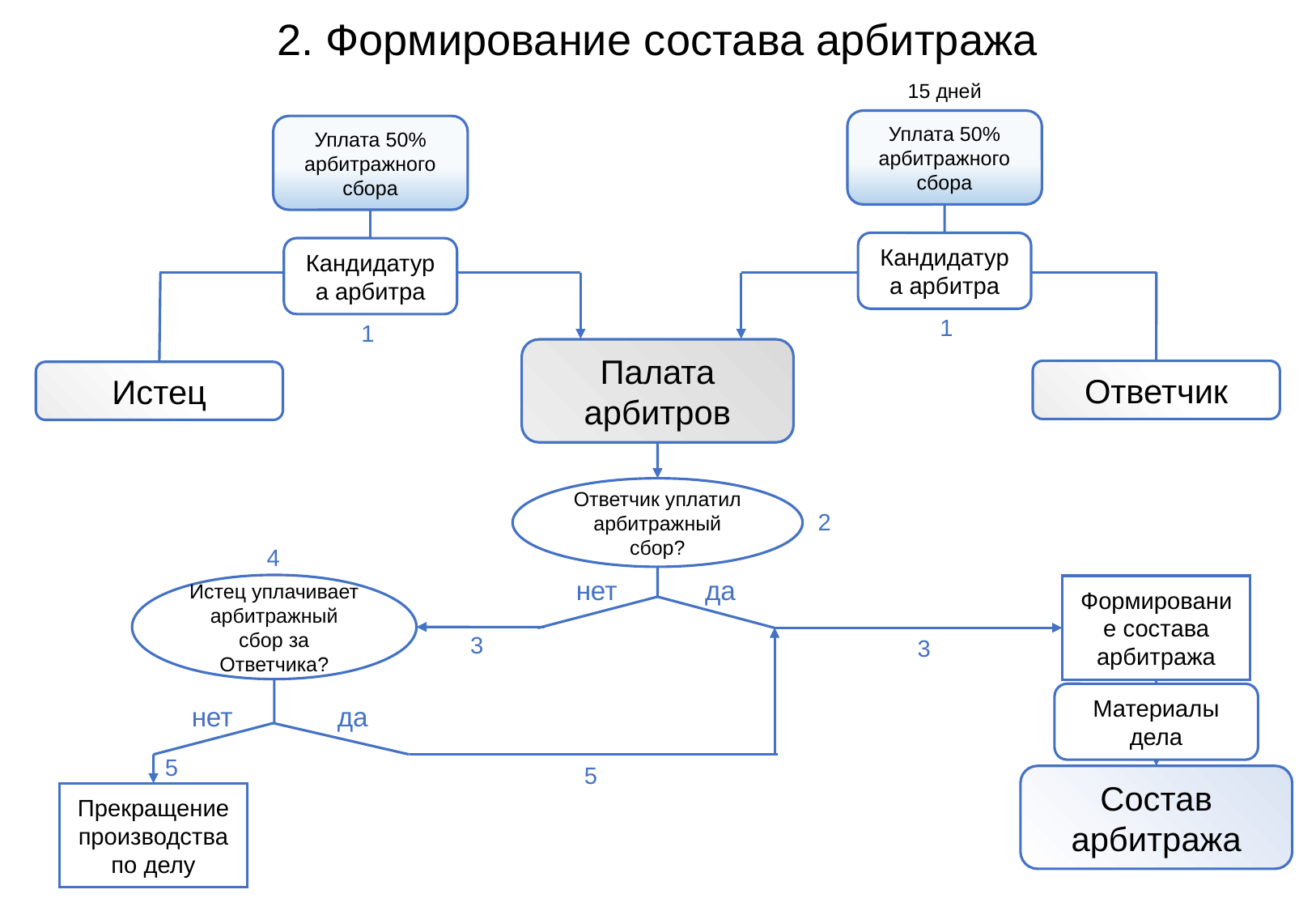

2. Формирование состава арбитража
15 дней
Уплата 50% арбитражного сбора
Уплата 50% арбитражного сбора
Кандидатура арбитра
Кандидатура арбитра
1
1
Палата арбитров
Ответчик
Истец
Ответчик уплатил арбитражный сбор?
2
4
нет
да
Истец уплачивает арбитражный сбор за Ответчика?
Формирование состава арбитража
3
3
да
нет
Материалы дела
5
5
Состав арбитража
Прекращение производства по делу